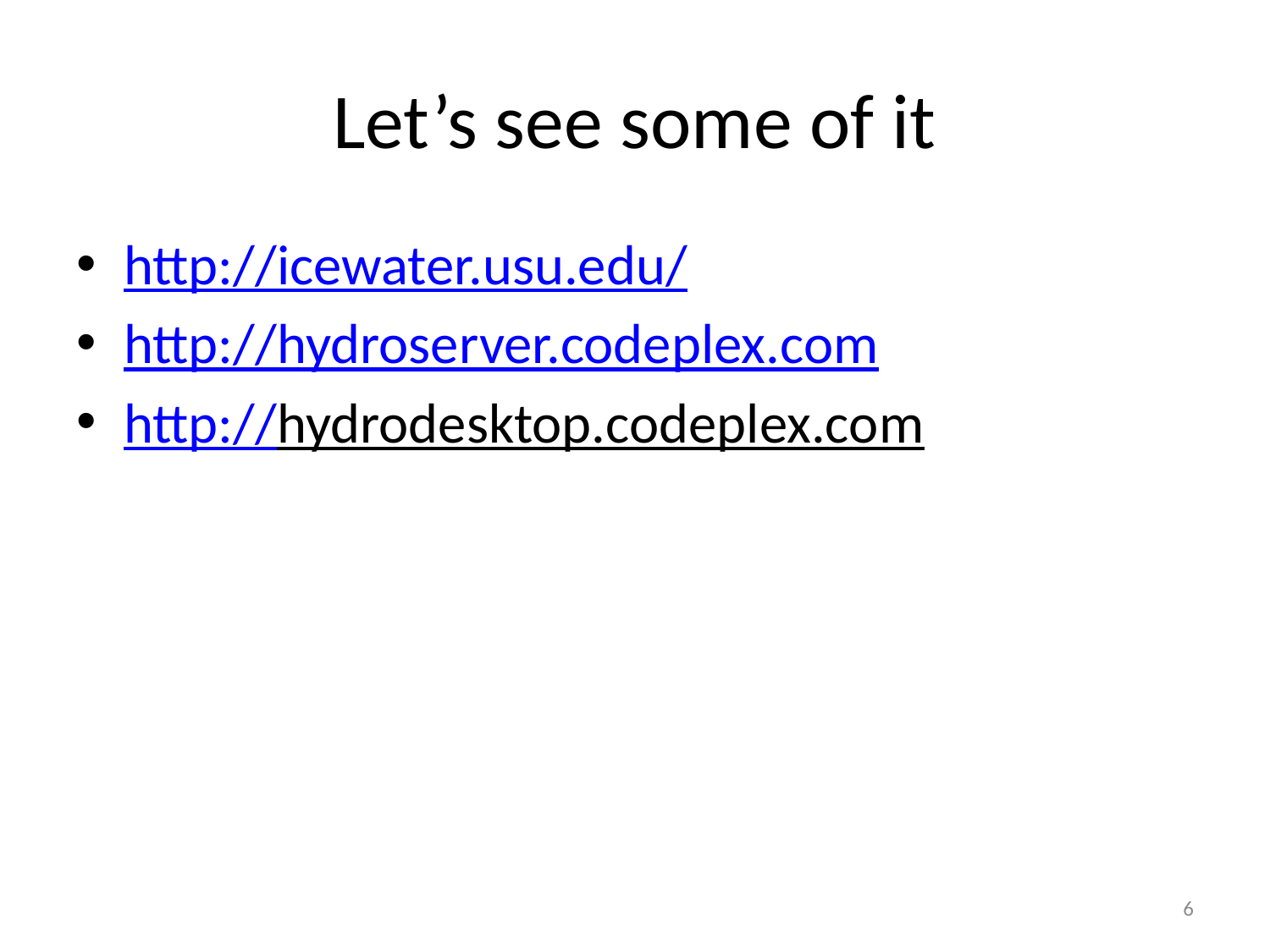

# Let’s see some of it
http://icewater.usu.edu/
http://hydroserver.codeplex.com
http://hydrodesktop.codeplex.com
6